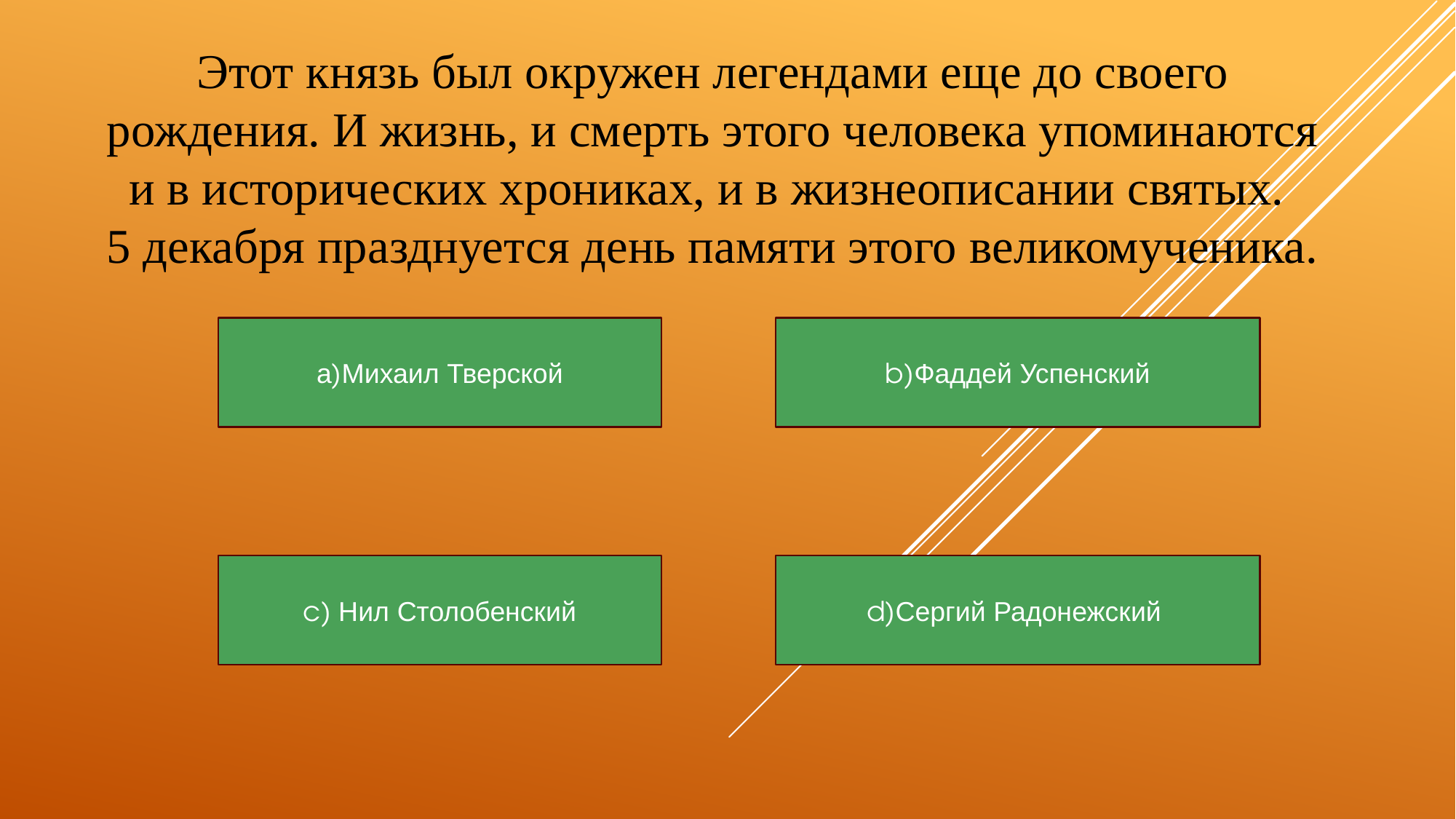

Этот князь был окружен легендами еще до своего рождения. И жизнь, и смерть этого человека упоминаются и в исторических хрониках, и в жизнеописании святых.
5 декабря празднуется день памяти этого великомученика.
|  |
| --- |
а)Михаил Тверской
b)Фаддей Успенский
c) Нил Столобенский
d)Сергий Радонежский